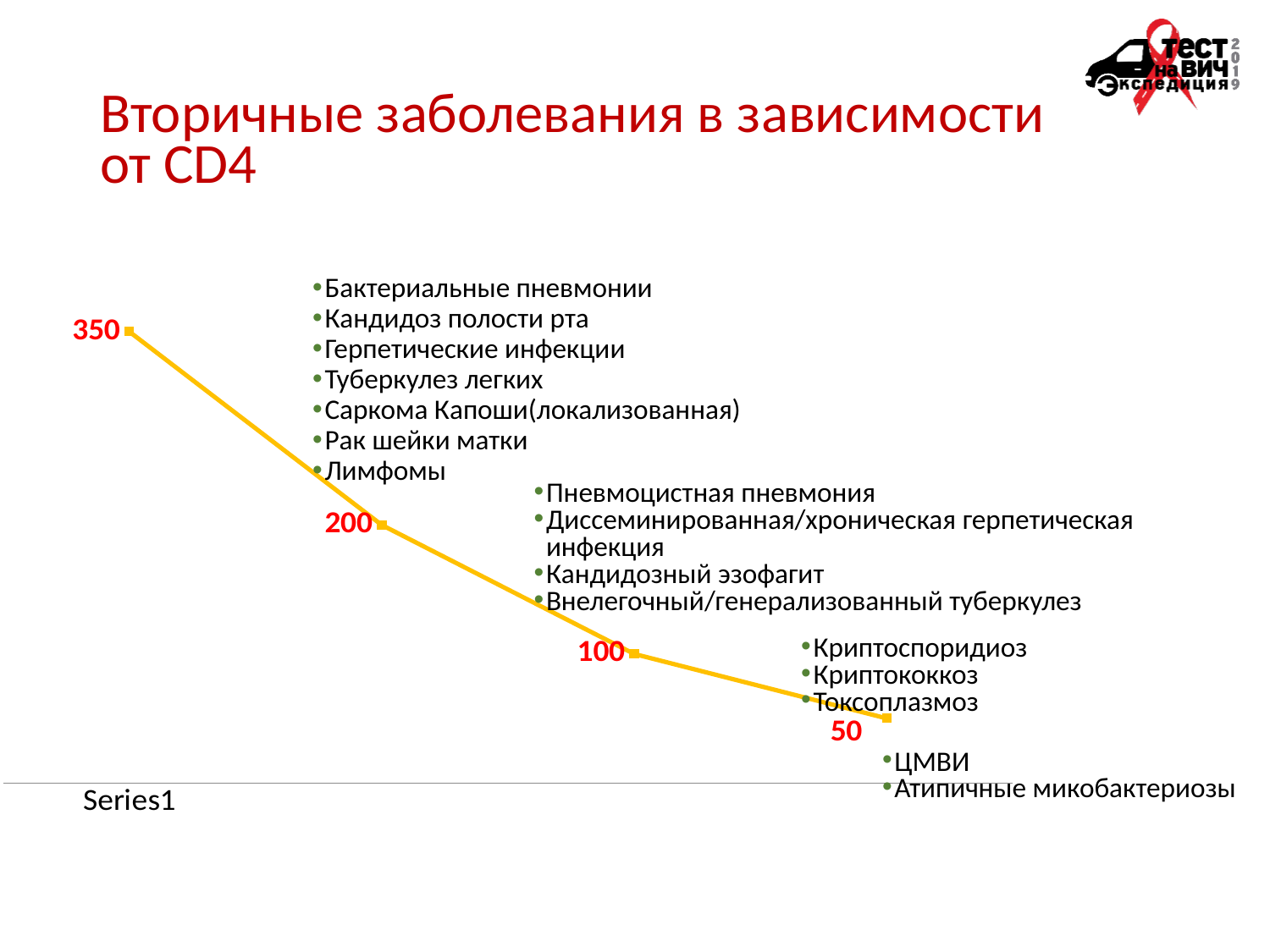

# Вторичные заболевания в зависимости от CD4

### Chart

| Category | Ряд 1 |
|---|---|
|  | 350.0 |
|  | 200.0 |
|  | 100.0 |
|  | 50.0 |
Бактериальные пневмонии
Кандидоз полости рта
Герпетические инфекции
Туберкулез легких
Саркома Капоши(локализованная)
Рак шейки матки
Лимфомы
Пневмоцистная пневмония
Диссеминированная/хроническая герпетическая инфекция
Кандидозный эзофагит
Внелегочный/генерализованный туберкулез
Криптоспоридиоз
Криптококкоз
Токсоплазмоз
ЦМВИ
Атипичные микобактериозы